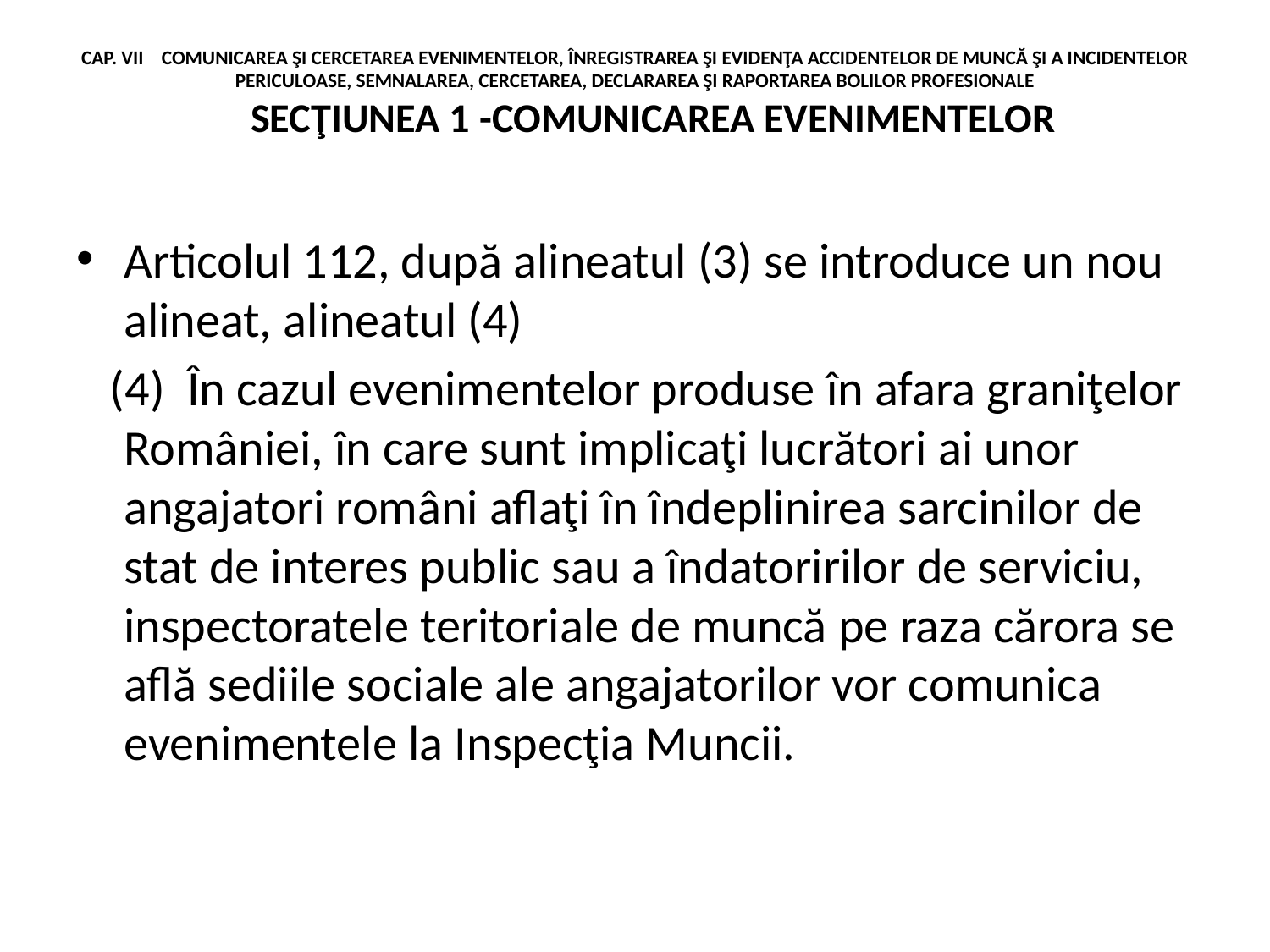

# CAP. VII    COMUNICAREA ŞI CERCETAREA EVENIMENTELOR, ÎNREGISTRAREA ŞI EVIDENŢA ACCIDENTELOR DE MUNCĂ ŞI A INCIDENTELOR PERICULOASE, SEMNALAREA, CERCETAREA, DECLARAREA ŞI RAPORTAREA BOLILOR PROFESIONALE SECŢIUNEA 1 -COMUNICAREA EVENIMENTELOR
Articolul 112, după alineatul (3) se introduce un nou alineat, alineatul (4)
   (4)  În cazul evenimentelor produse în afara graniţelor României, în care sunt implicaţi lucrători ai unor angajatori români aflaţi în îndeplinirea sarcinilor de stat de interes public sau a îndatoririlor de serviciu, inspectoratele teritoriale de muncă pe raza cărora se află sediile sociale ale angajatorilor vor comunica evenimentele la Inspecţia Muncii.